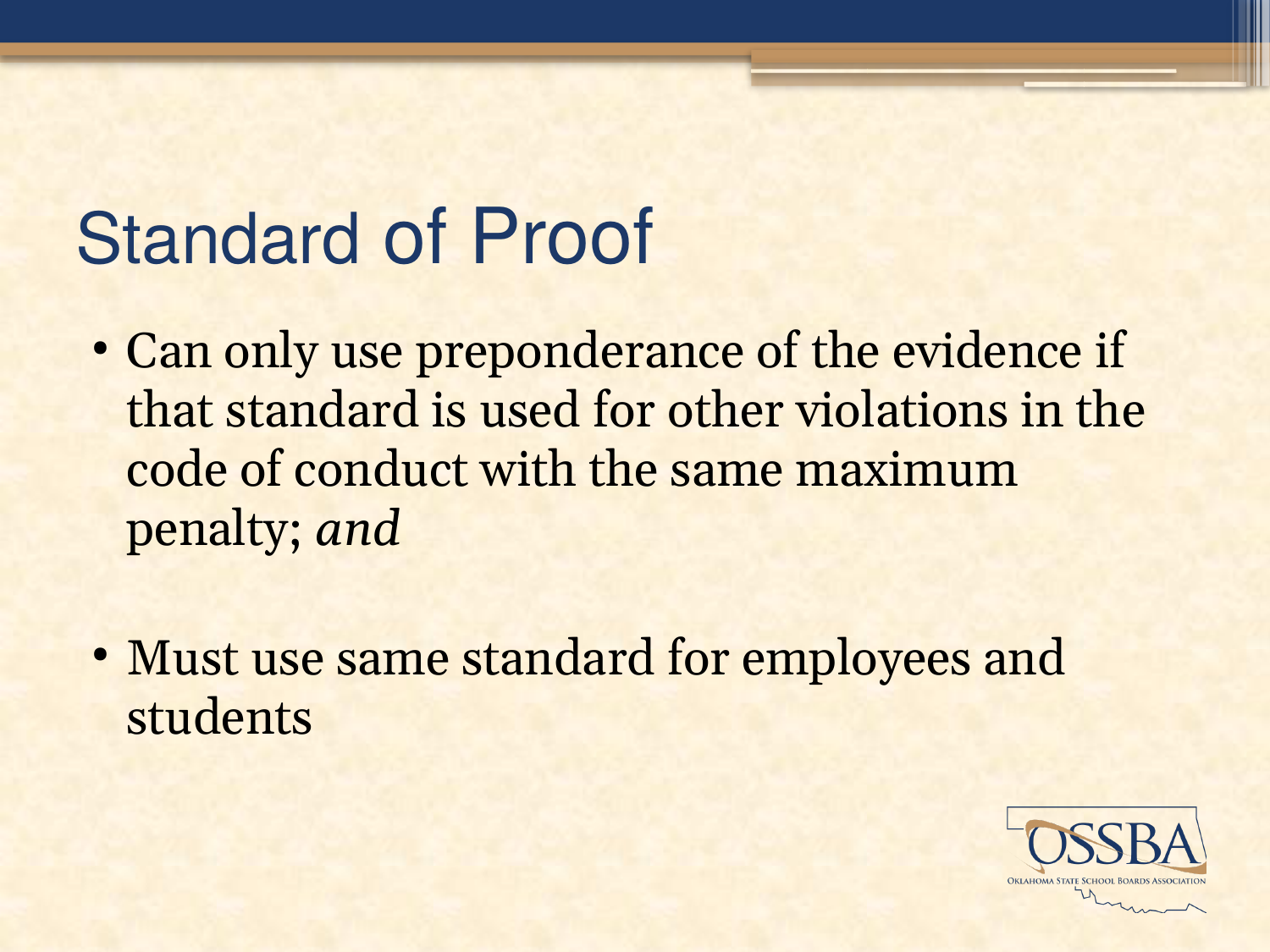

# Standard of Proof
Can only use preponderance of the evidence if that standard is used for other violations in the code of conduct with the same maximum penalty; and

Must use same standard for employees and students